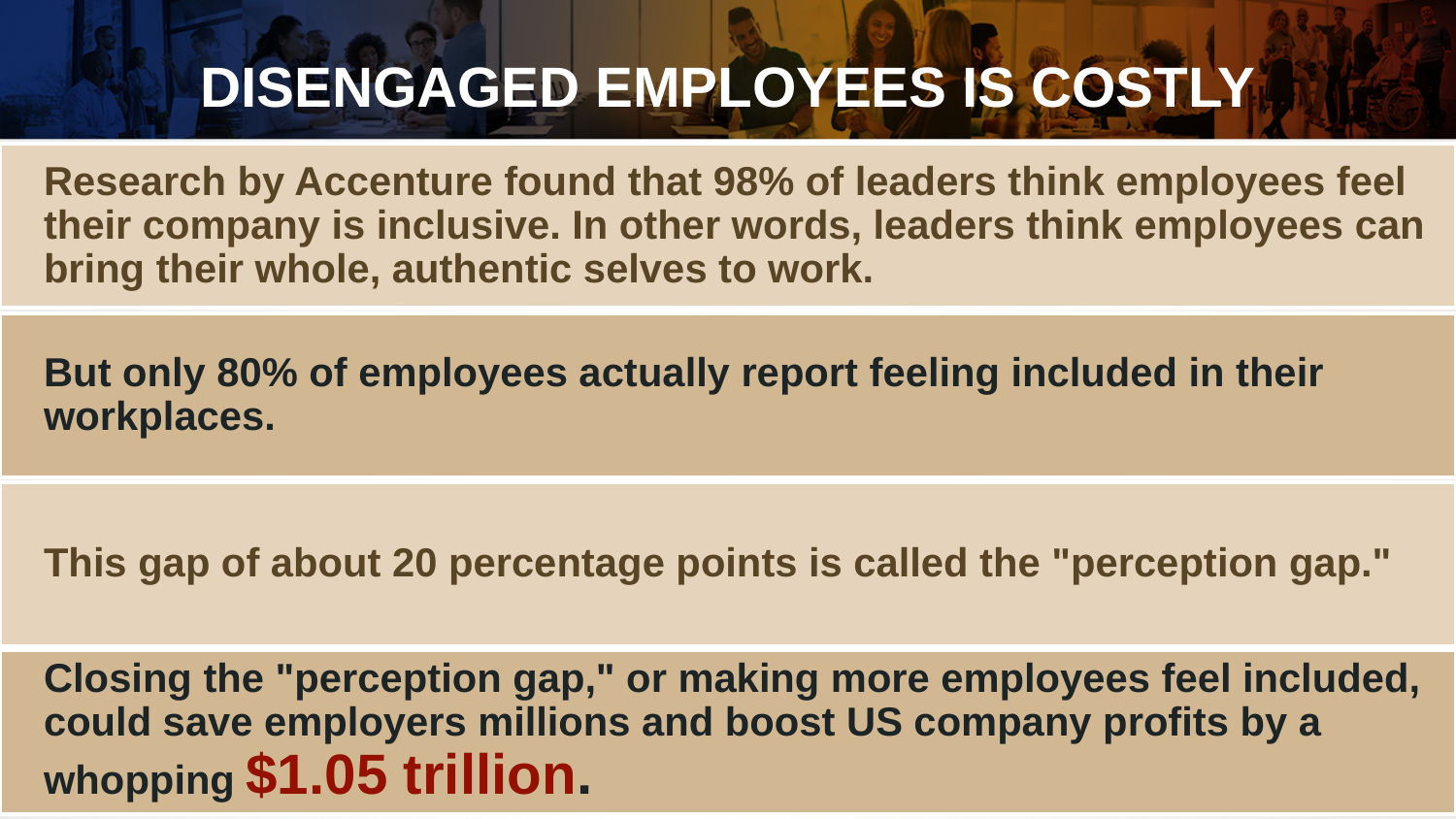

# DISENGAGED EMPLOYEES IS COSTLY
Research by Accenture found that 98% of leaders think employees feel their company is inclusive. In other words, leaders think employees can bring their whole, authentic selves to work.
But only 80% of employees actually report feeling included in their workplaces.
This gap of about 20 percentage points is called the "perception gap."
Closing the "perception gap," or making more employees feel included, could save employers millions and boost US company profits by a whopping $1.05 trillion.